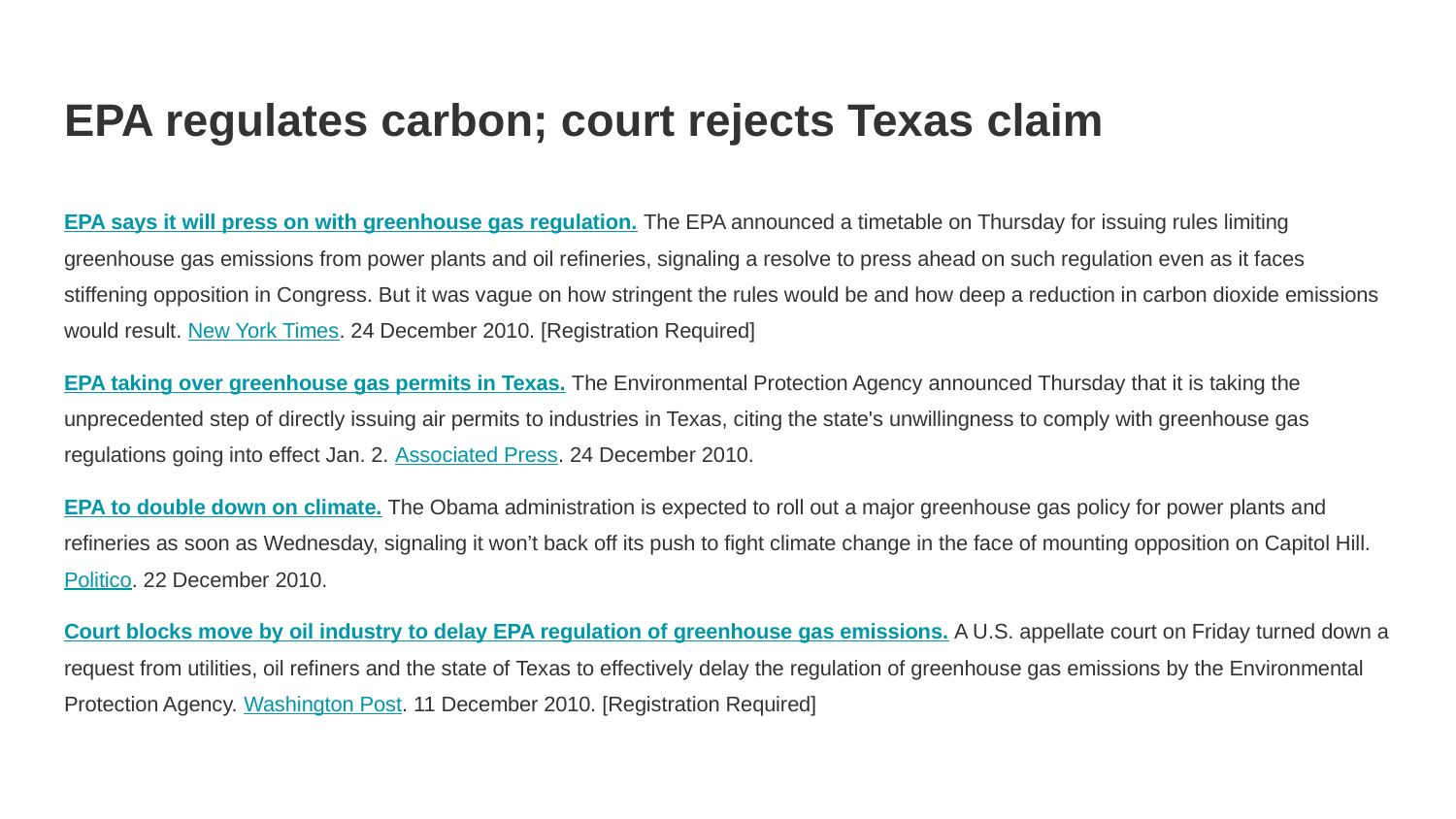

# EPA regulates carbon; court rejects Texas claim

EPA says it will press on with greenhouse gas regulation. The EPA announced a timetable on Thursday for issuing rules limiting greenhouse gas emissions from power plants and oil refineries, signaling a resolve to press ahead on such regulation even as it faces stiffening opposition in Congress. But it was vague on how stringent the rules would be and how deep a reduction in carbon dioxide emissions would result. New York Times. 24 December 2010. [Registration Required]
EPA taking over greenhouse gas permits in Texas. The Environmental Protection Agency announced Thursday that it is taking the unprecedented step of directly issuing air permits to industries in Texas, citing the state's unwillingness to comply with greenhouse gas regulations going into effect Jan. 2. Associated Press. 24 December 2010.
EPA to double down on climate. The Obama administration is expected to roll out a major greenhouse gas policy for power plants and refineries as soon as Wednesday, signaling it won’t back off its push to fight climate change in the face of mounting opposition on Capitol Hill. Politico. 22 December 2010.
Court blocks move by oil industry to delay EPA regulation of greenhouse gas emissions. A U.S. appellate court on Friday turned down a request from utilities, oil refiners and the state of Texas to effectively delay the regulation of greenhouse gas emissions by the Environmental Protection Agency. Washington Post. 11 December 2010. [Registration Required]